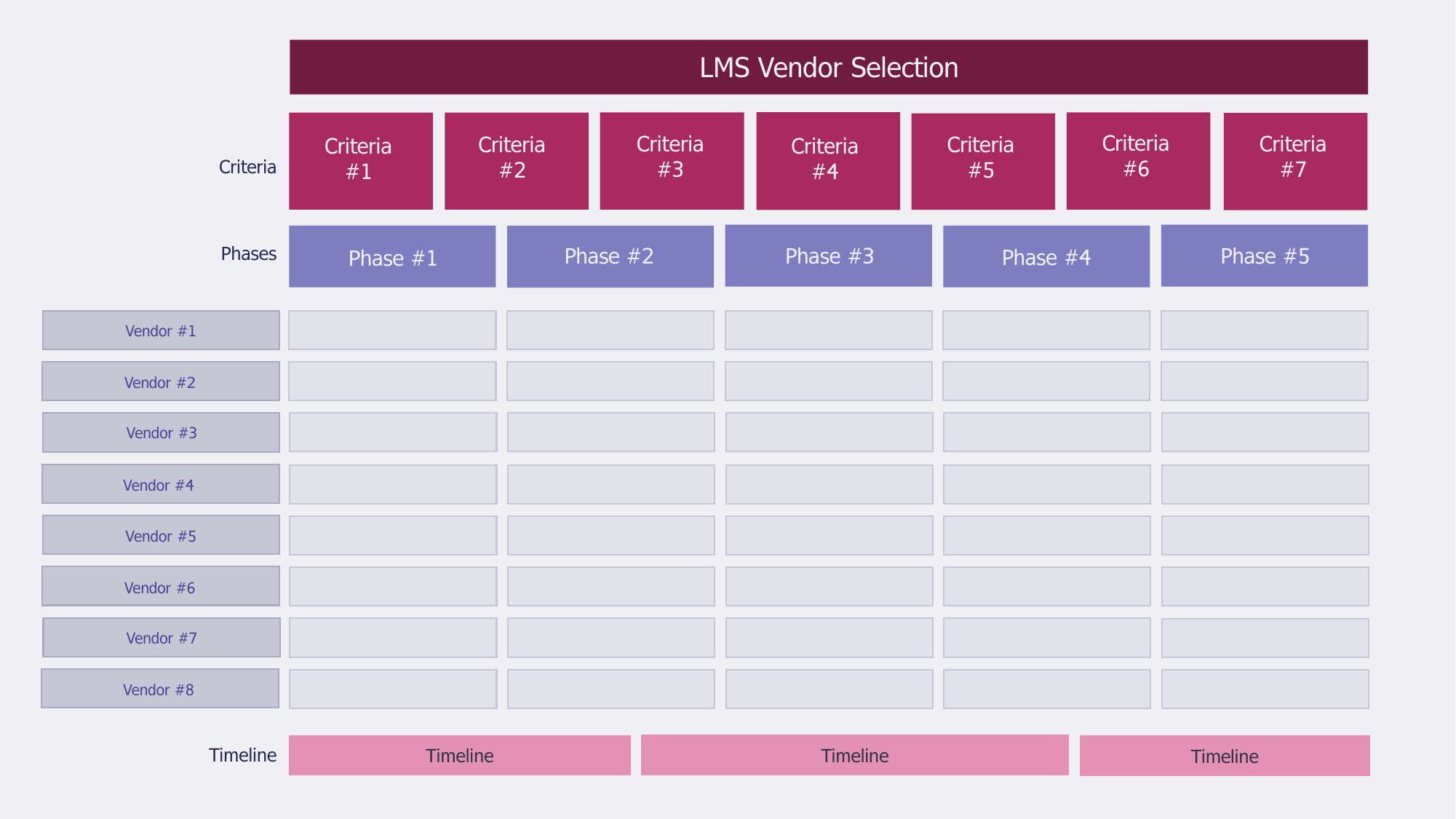

LMS Vendor Selection

Criteria #6
Criteria #7
Criteria #3
Criteria #5
Criteria #2
Criteria #1
Criteria #4
Criteria

Phases
Phase #5
Phase #2
Phase #3
Phase #4
Phase #1

Vendor #1

Vendor #2

Vendor #3

Vendor #4

Vendor #5

Vendor #6

Vendor #7

Vendor #8
Timeline
Timeline
Timeline
Timeline